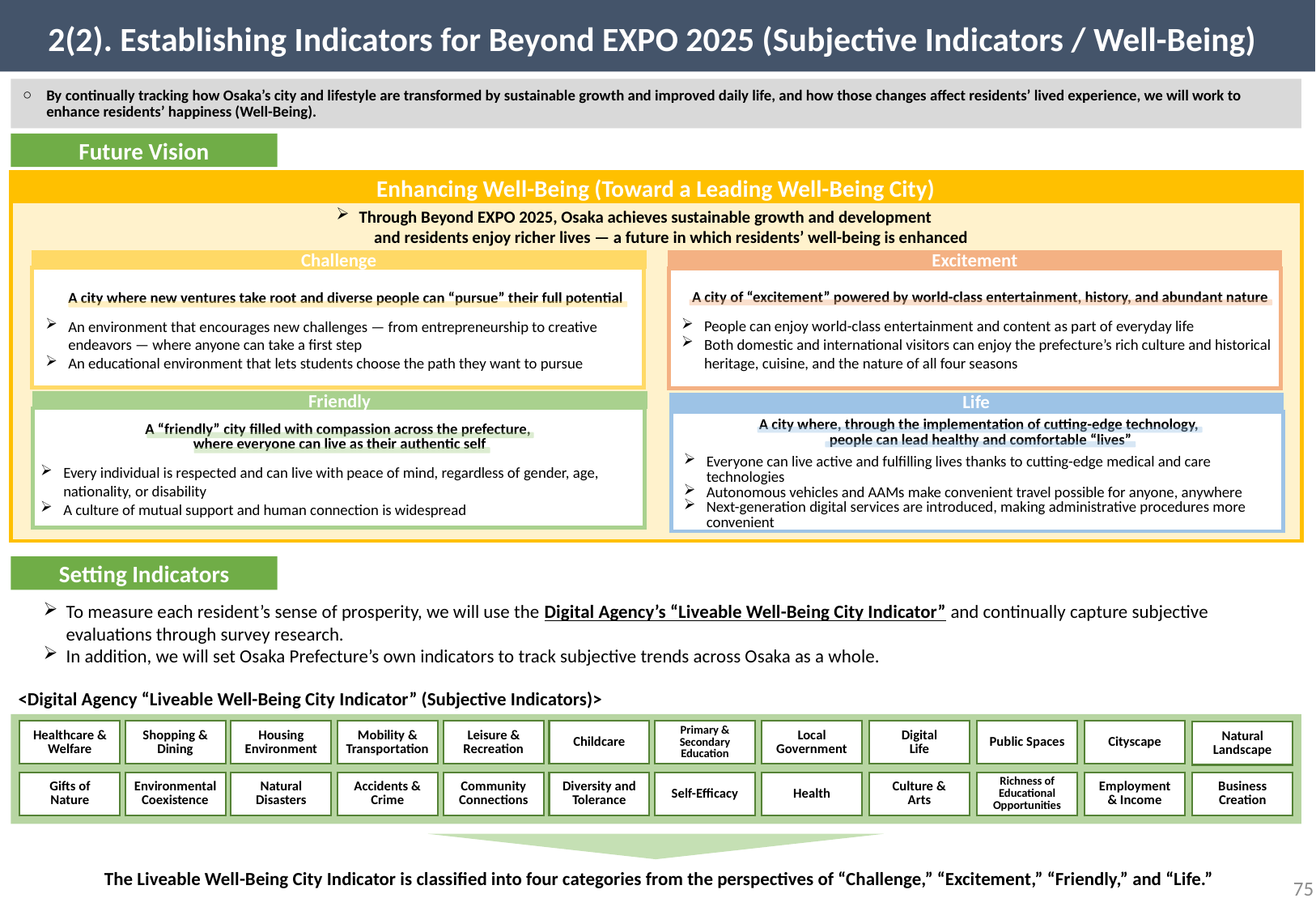

2(2). Establishing Indicators for Beyond EXPO 2025 (Subjective Indicators / Well-Being)
By continually tracking how Osaka’s city and lifestyle are transformed by sustainable growth and improved daily life, and how those changes affect residents’ lived experience, we will work to enhance residents’ happiness (Well-Being).
Future Vision

Enhancing Well-Being (Toward a Leading Well-Being City)
Through Beyond EXPO 2025, Osaka achieves sustainable growth and development
　　and residents enjoy richer lives — a future in which residents’ well-being is enhanced
Excitement
Challenge

A city of “excitement” powered by world-class entertainment, history, and abundant nature
People can enjoy world-class entertainment and content as part of everyday life
Both domestic and international visitors can enjoy the prefecture’s rich culture and historical heritage, cuisine, and the nature of all four seasons
A city where new ventures take root and diverse people can “pursue” their full potential
An environment that encourages new challenges — from entrepreneurship to creative endeavors — where anyone can take a first step
An educational environment that lets students choose the path they want to pursue

Friendly
Life

A “friendly” city filled with compassion across the prefecture,
where everyone can live as their authentic self
Every individual is respected and can live with peace of mind, regardless of gender, age, nationality, or disability
A culture of mutual support and human connection is widespread

A city where, through the implementation of cutting-edge technology,
people can lead healthy and comfortable “lives”
Everyone can live active and fulfilling lives thanks to cutting-edge medical and care technologies
Autonomous vehicles and AAMs make convenient travel possible for anyone, anywhere
Next-generation digital services are introduced, making administrative procedures more convenient

Setting Indicators
To measure each resident’s sense of prosperity, we will use the Digital Agency’s “Liveable Well-Being City Indicator” and continually capture subjective evaluations through survey research.
In addition, we will set Osaka Prefecture’s own indicators to track subjective trends across Osaka as a whole.
<Digital Agency “Liveable Well-Being City Indicator” (Subjective Indicators)>

Healthcare & Welfare
Shopping & Dining
Housing Environment
Mobility & Transportation
Leisure & Recreation
Childcare
Primary &
Secondary Education
Local Government
Digital
Life
Public Spaces
Cityscape
Natural Landscape
Gifts of Nature
Environmental Coexistence
Natural Disasters
Accidents & Crime
Community
Connections
Diversity and
Tolerance
Self-Efficacy
Health
Culture & Arts
Richness of Educational Opportunities
Employment & Income
Business Creation

The Liveable Well-Being City Indicator is classified into four categories from the perspectives of “Challenge,” “Excitement,” “Friendly,” and “Life.”
75